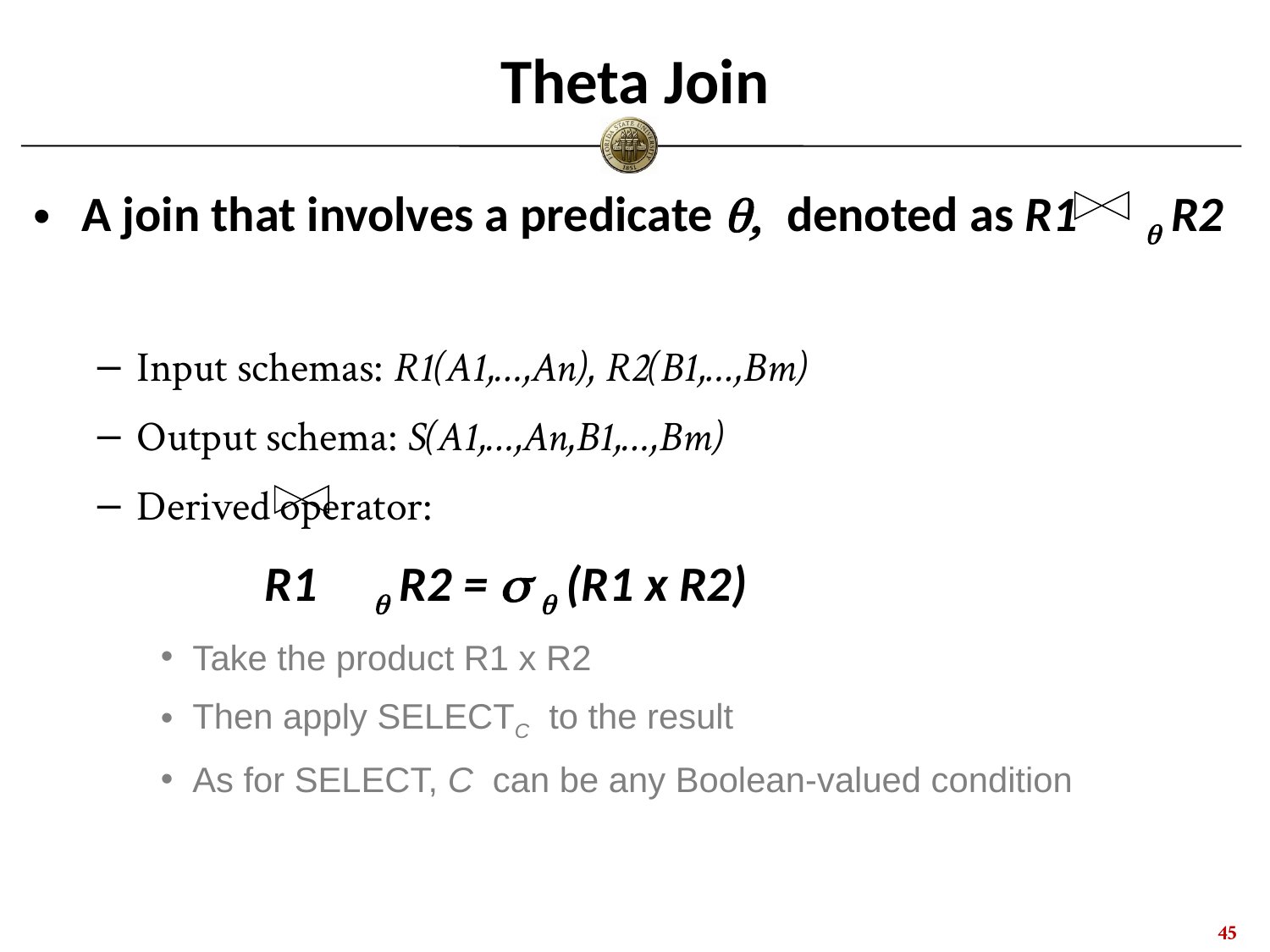

# Theta Join
A join that involves a predicate θ, denoted as R1      θ R2
Input schemas: R1(A1,…,An), R2(B1,…,Bm)
Output schema: S(A1,…,An,B1,…,Bm)
Derived operator:
		     R1     θ R2 = σ θ (R1 x R2)
Take the product R1 x R2
Then apply SELECTC  to the result
As for SELECT, C  can be any Boolean-valued condition

45